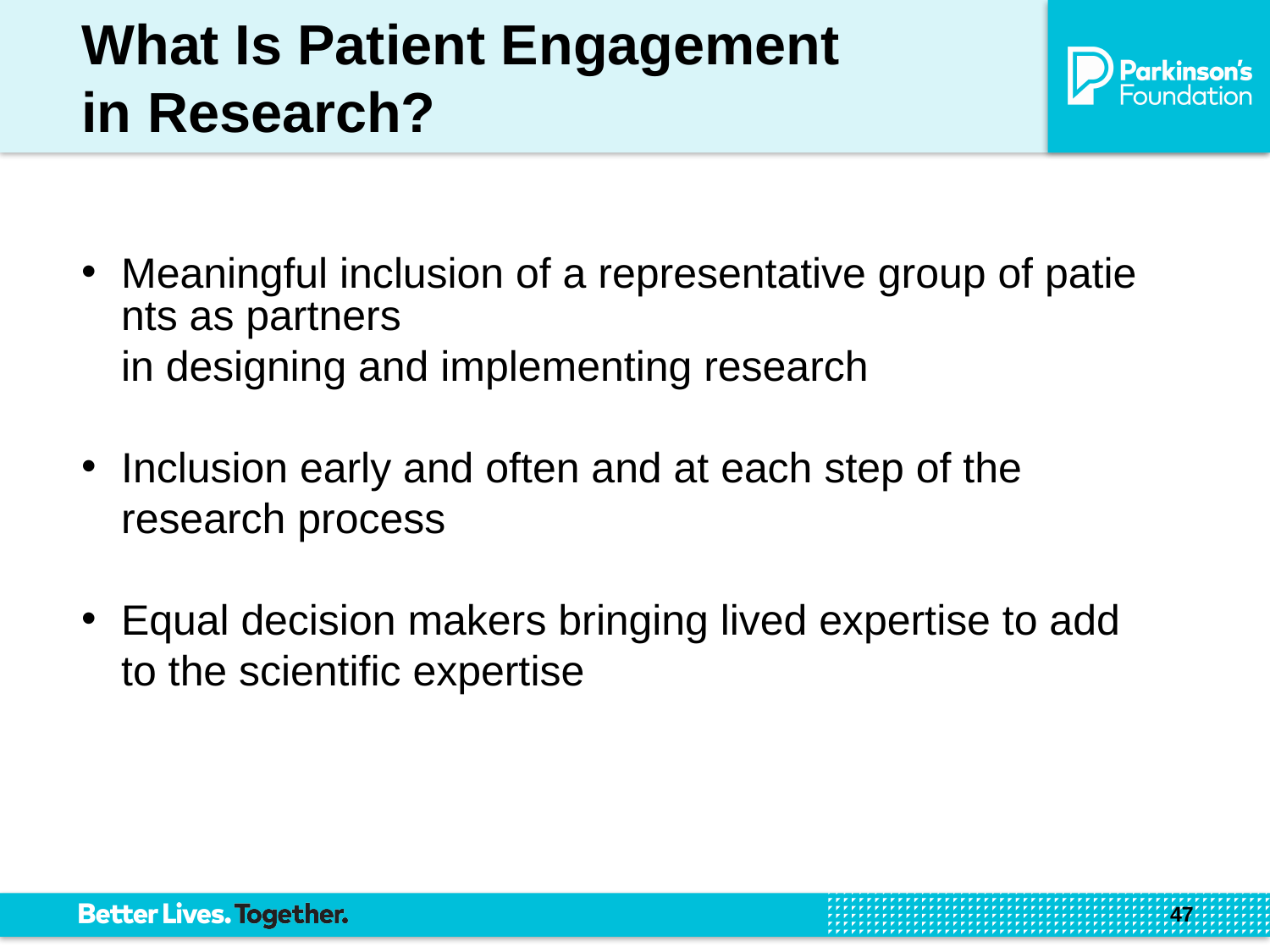

# What Is Patient Engagement in Research?
Meaningful inclusion of a representative group of patients as partners in designing and implementing research

Inclusion early and often and at each step of the research process

Equal decision makers bringing lived expertise to add to the scientific expertise

47